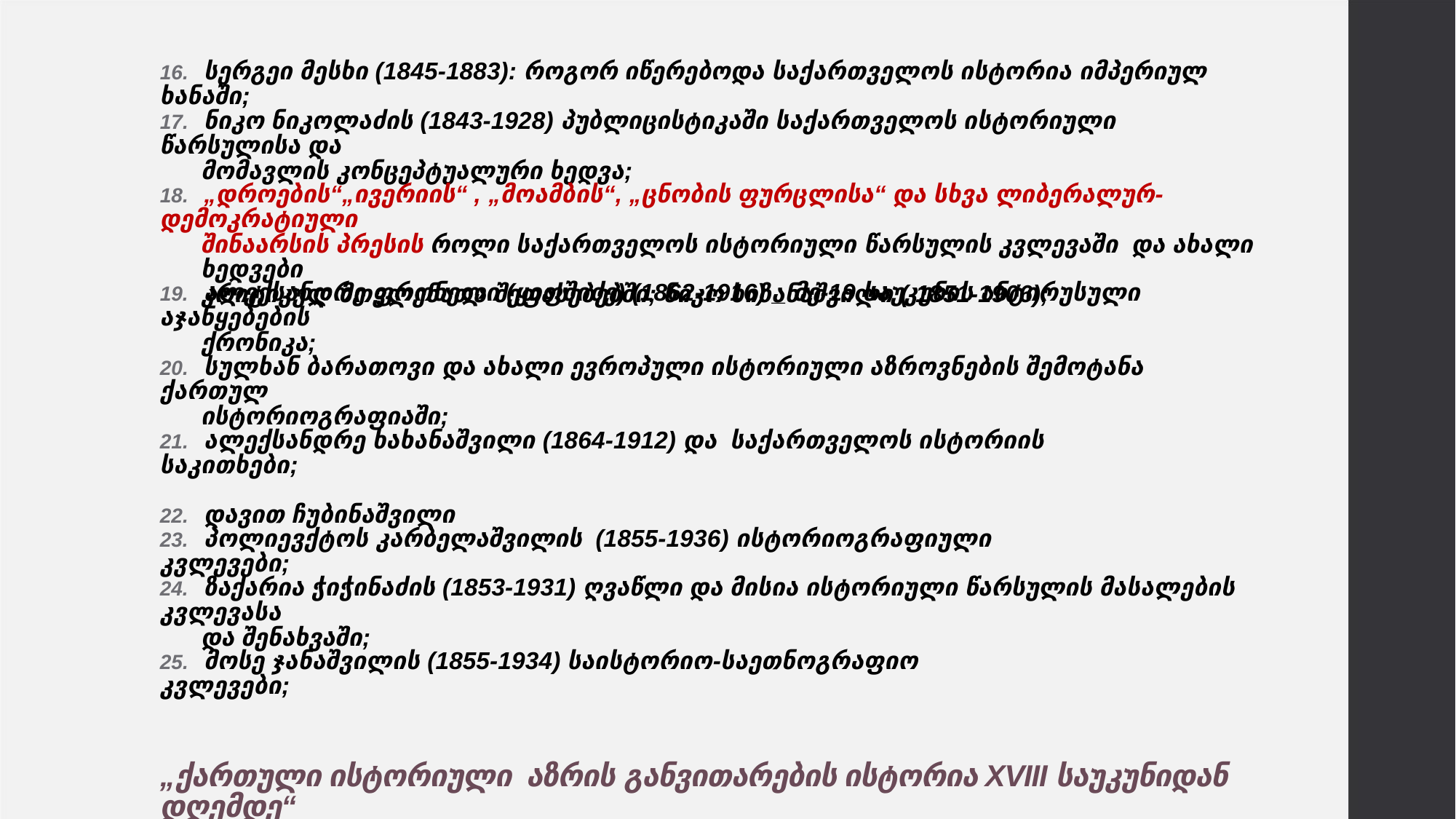

16. სერგეი მესხი (1845-1883): როგორ იწერებოდა საქართველოს ისტორია იმპერიულ ხანაში;
17. ნიკო ნიკოლაძის (1843-1928) პუბლიცისტიკაში საქართველოს ისტორიული წარსულისა და
მომავლის კონცეპტუალური ხედვა;
18. „დროების“„ივერიის“ , „მოამბის“, „ცნობის ფურცლისა“ და სხვა ლიბერალურ-დემოკრატიული
შინაარსის პრესის როლი საქართველოს ისტორიული წარსულის კვლევაში და ახალი ხედვები
კრიტიკულ მოვლენათა შეფასებებში; ნიკო ხიზანაშვილი ( 1851-1906);
19. ალექსანდრე ფრონელი (ყიფშიძე) (1862-1916) _ მე-19 საუკუნის ანტირუსული აჯანყებების
ქრონიკა;
20. სულხან ბარათოვი და ახალი ევროპული ისტორიული აზროვნების შემოტანა ქართულ
ისტორიოგრაფიაში;
21. ალექსანდრე ხახანაშვილი (1864-1912) და საქართველოს ისტორიის საკითხები;
22. დავით ჩუბინაშვილი
23. პოლიევქტოს კარბელაშვილის (1855-1936) ისტორიოგრაფიული კვლევები;
24. ზაქარია ჭიჭინაძის (1853-1931) ღვაწლი და მისია ისტორიული წარსულის მასალების კვლევასა
და შენახვაში;
25. მოსე ჯანაშვილის (1855-1934) საისტორიო-საეთნოგრაფიო კვლევები;
„ქართული ისტორიული აზრის განვითარების ისტორია XVIII საუკუნიდან დღემდე“